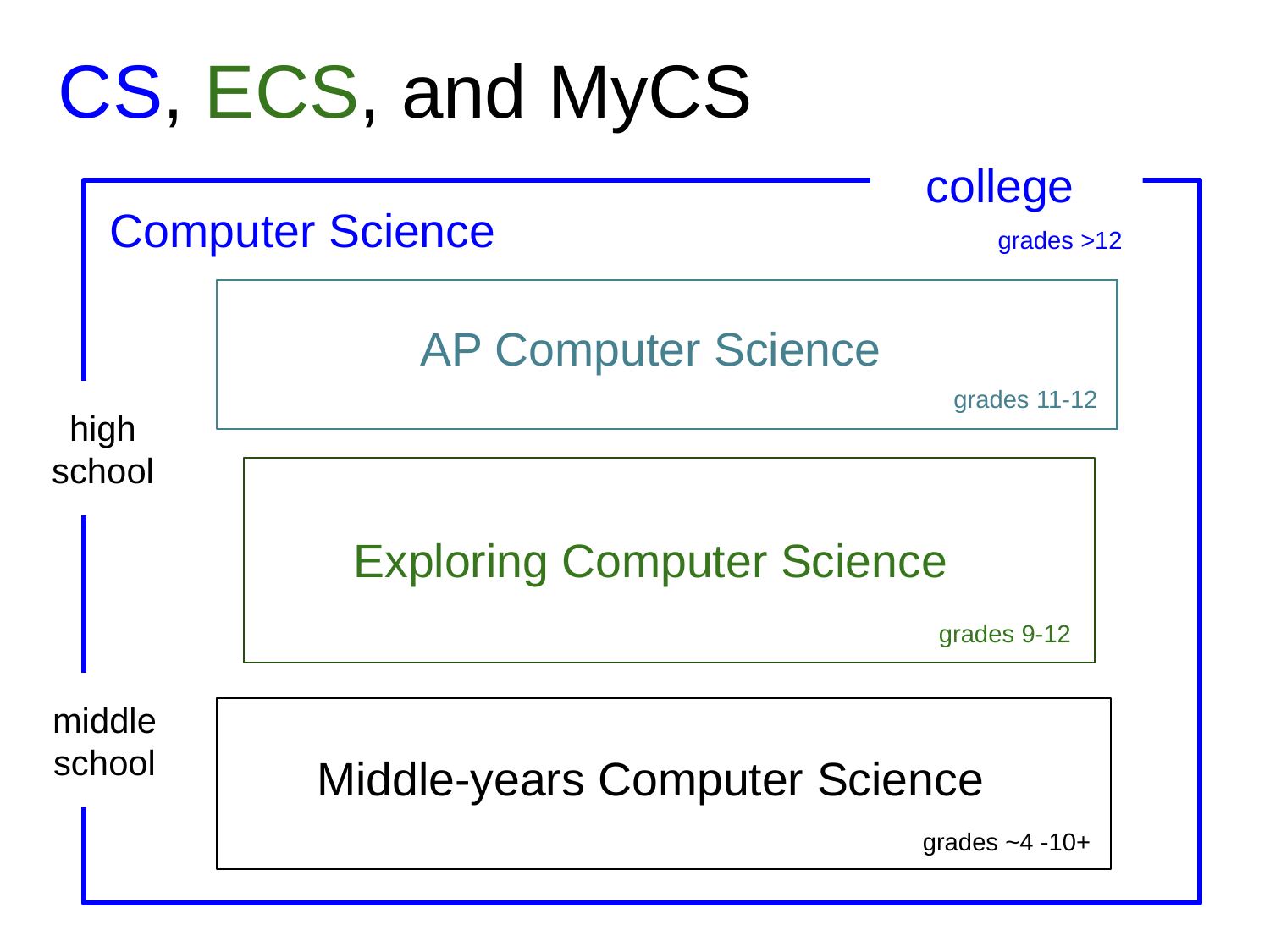

CS, ECS, and MyCS
college

Computer Science
grades >12

AP Computer Science
grades 11-12
high school

Exploring Computer Science
grades 9-12
middle school

Middle-years Computer Science
grades ~4 -10+